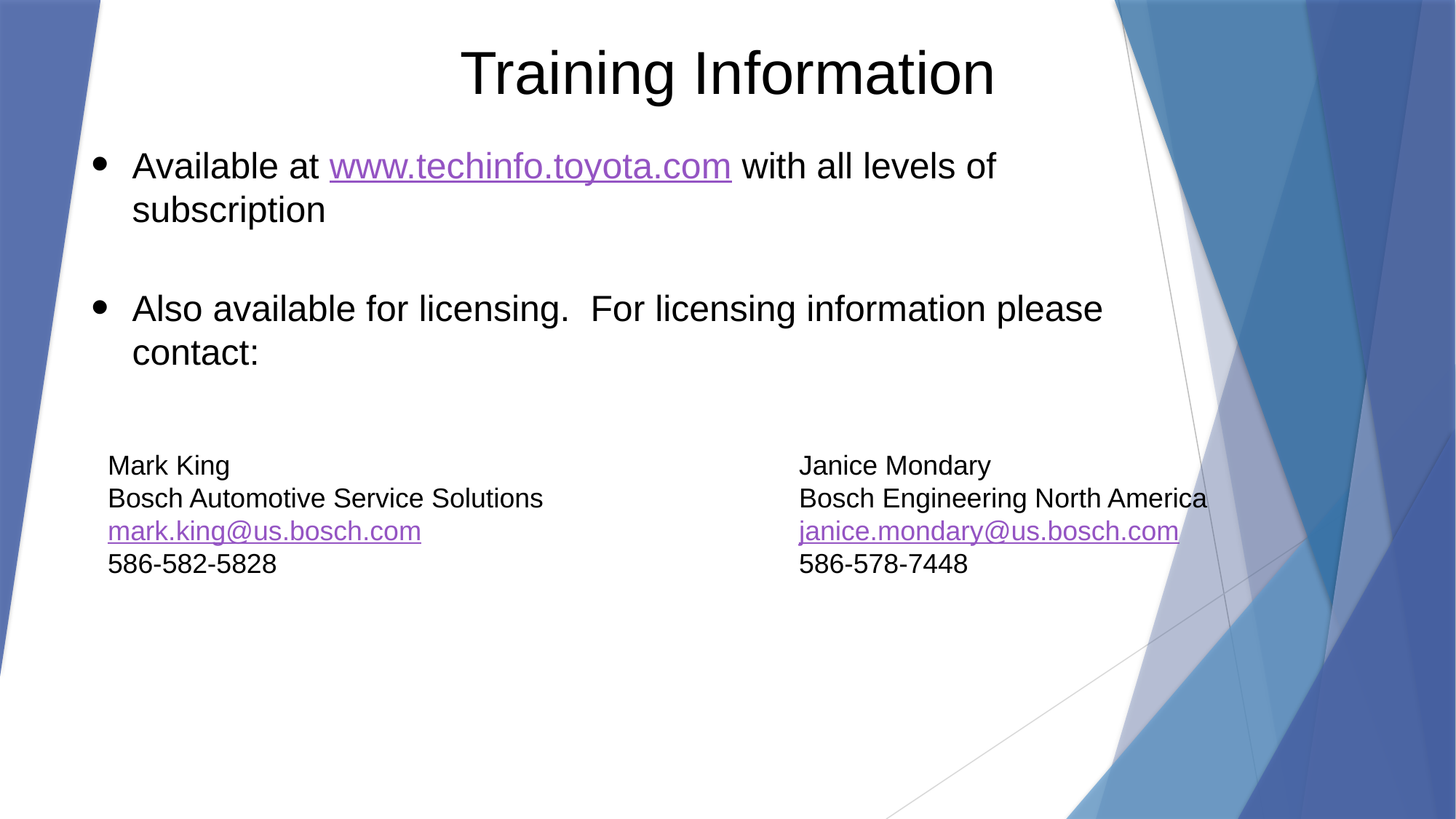

Training Information
Available at www.techinfo.toyota.com with all levels of subscription

Also available for licensing.  For licensing information please contact:

Mark King
Bosch Automotive Service Solutions
mark.king@us.bosch.com
586-582-5828

Janice Mondary
Bosch Engineering North America
janice.mondary@us.bosch.com
586-578-7448